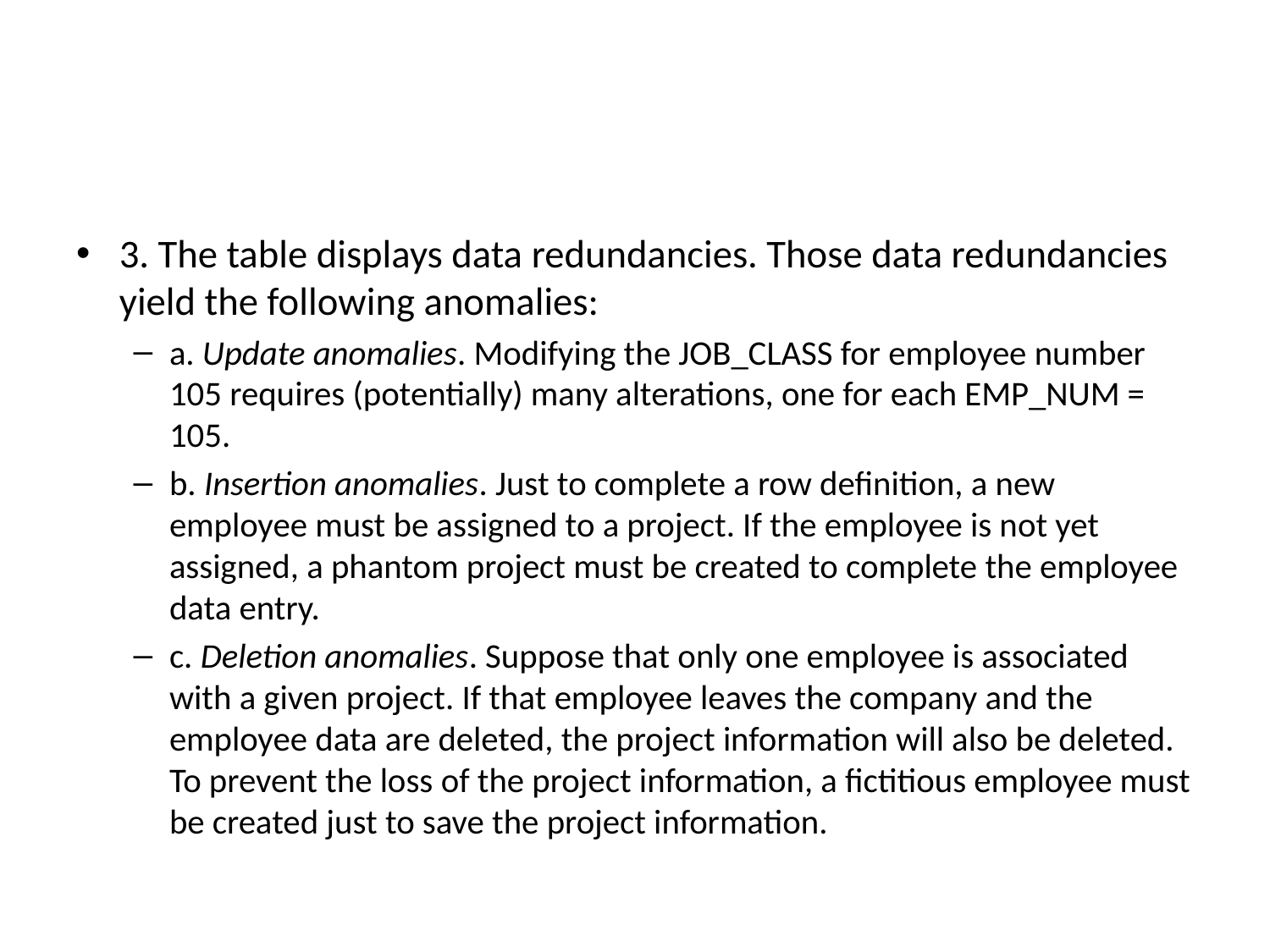

#
3. The table displays data redundancies. Those data redundancies yield the following anomalies:
a. Update anomalies. Modifying the JOB_CLASS for employee number 105 requires (potentially) many alterations, one for each EMP_NUM = 105.
b. Insertion anomalies. Just to complete a row definition, a new employee must be assigned to a project. If the employee is not yet assigned, a phantom project must be created to complete the employee data entry.
c. Deletion anomalies. Suppose that only one employee is associated with a given project. If that employee leaves the company and the employee data are deleted, the project information will also be deleted. To prevent the loss of the project information, a fictitious employee must be created just to save the project information.